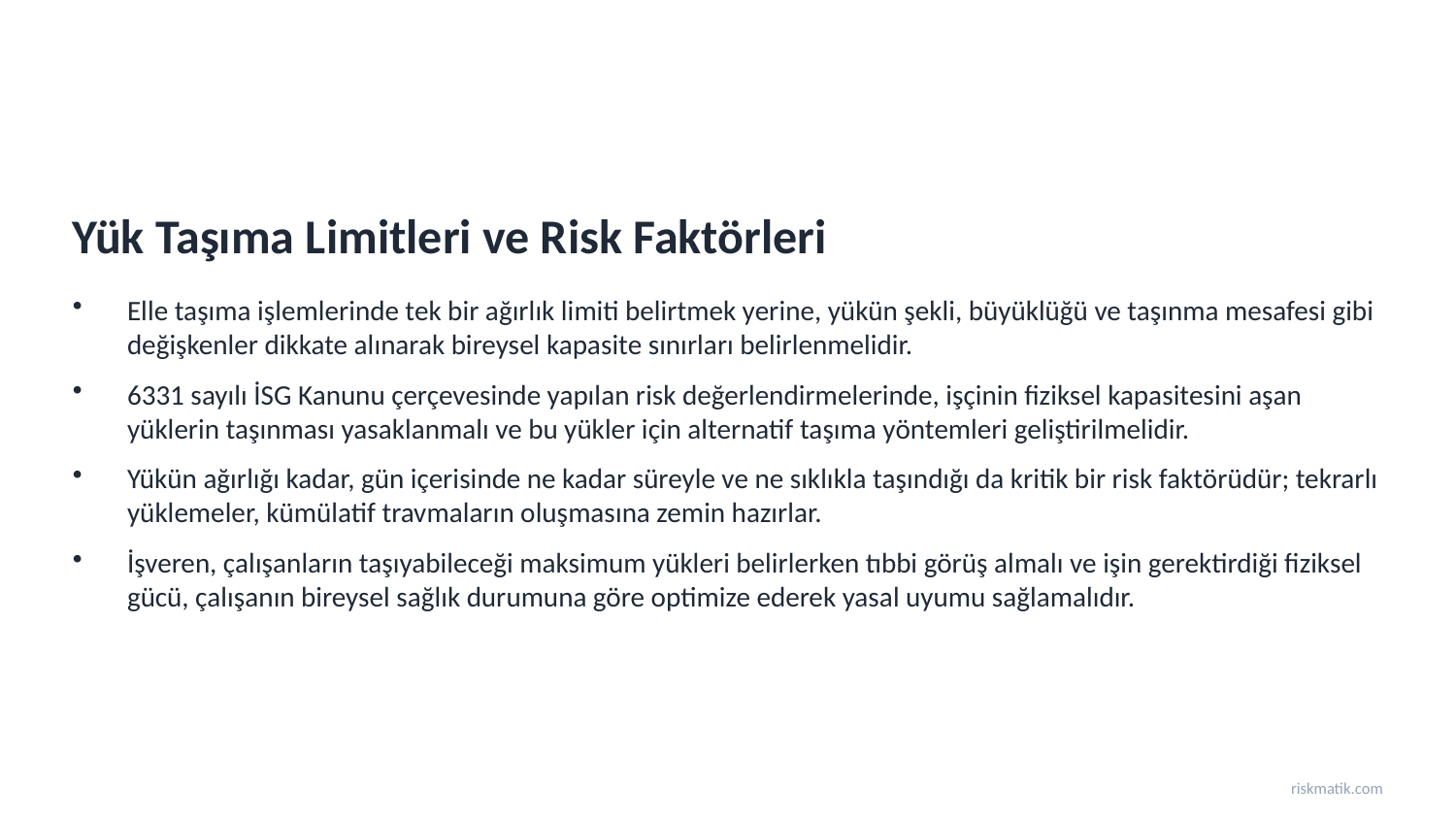

Yük Taşıma Limitleri ve Risk Faktörleri
Elle taşıma işlemlerinde tek bir ağırlık limiti belirtmek yerine, yükün şekli, büyüklüğü ve taşınma mesafesi gibi değişkenler dikkate alınarak bireysel kapasite sınırları belirlenmelidir.
6331 sayılı İSG Kanunu çerçevesinde yapılan risk değerlendirmelerinde, işçinin fiziksel kapasitesini aşan yüklerin taşınması yasaklanmalı ve bu yükler için alternatif taşıma yöntemleri geliştirilmelidir.
Yükün ağırlığı kadar, gün içerisinde ne kadar süreyle ve ne sıklıkla taşındığı da kritik bir risk faktörüdür; tekrarlı yüklemeler, kümülatif travmaların oluşmasına zemin hazırlar.
İşveren, çalışanların taşıyabileceği maksimum yükleri belirlerken tıbbi görüş almalı ve işin gerektirdiği fiziksel gücü, çalışanın bireysel sağlık durumuna göre optimize ederek yasal uyumu sağlamalıdır.
riskmatik.com